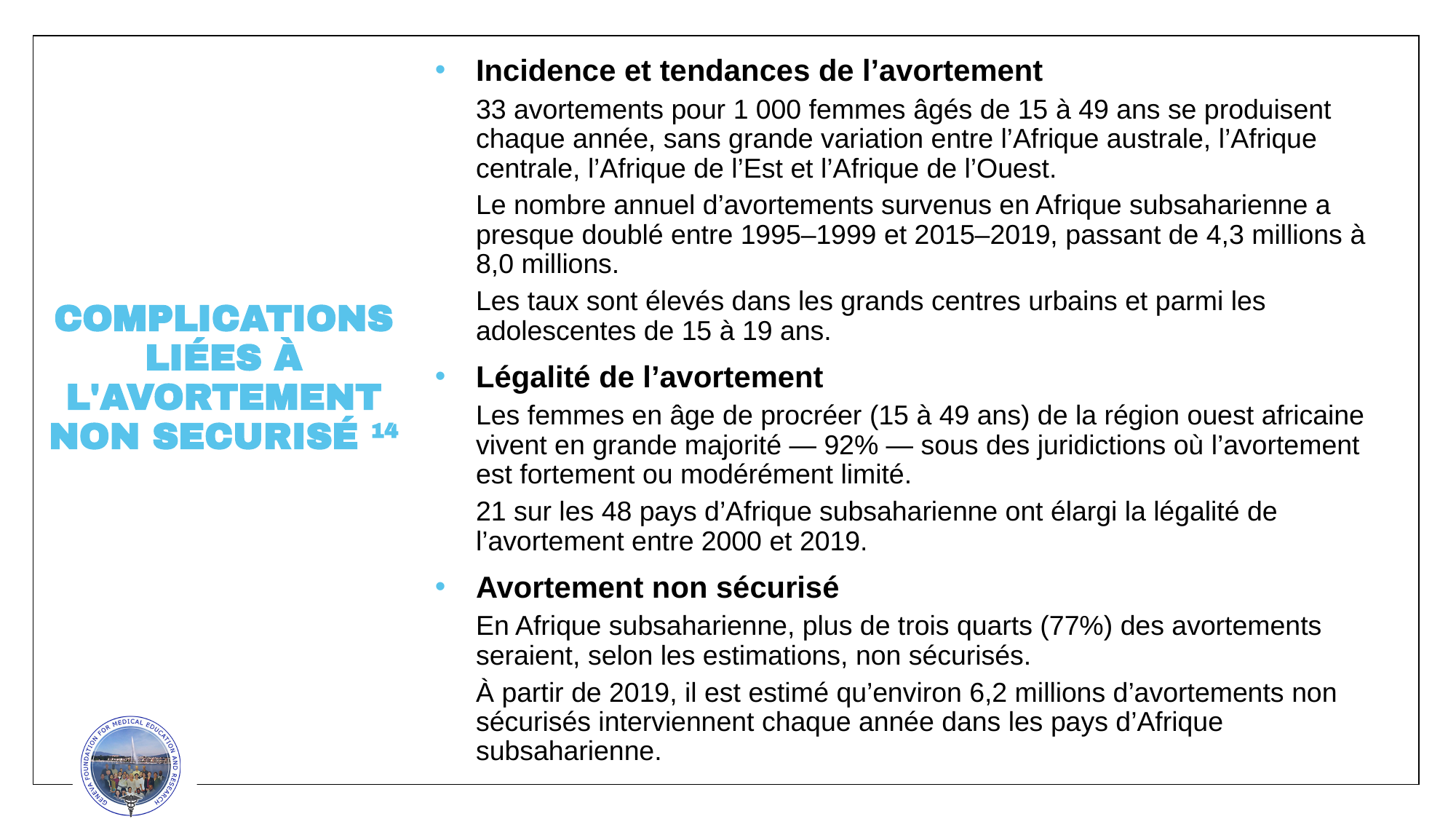

Incidence et tendances de l’avortement
33 avortements pour 1 000 femmes âgés de 15 à 49 ans se produisent chaque année, sans grande variation entre l’Afrique australe, l’Afrique centrale, l’Afrique de l’Est et l’Afrique de l’Ouest.
Le nombre annuel d’avortements survenus en Afrique subsaharienne a presque doublé entre 1995–1999 et 2015–2019, passant de 4,3 millions à 8,0 millions.
Les taux sont élevés dans les grands centres urbains et parmi les adolescentes de 15 à 19 ans.
Légalité de l’avortement
Les femmes en âge de procréer (15 à 49 ans) de la région ouest africaine vivent en grande majorité — 92% — sous des juridictions où l’avortement est fortement ou modérément limité.
21 sur les 48 pays d’Afrique subsaharienne ont élargi la légalité de l’avortement entre 2000 et 2019.
Avortement non sécurisé
En Afrique subsaharienne, plus de trois quarts (77%) des avortements seraient, selon les estimations, non sécurisés.
À partir de 2019, il est estimé qu’environ 6,2 millions d’avortements non sécurisés interviennent chaque année dans les pays d’Afrique subsaharienne.

# COMPLICATIONS LIÉES À L'AVORTEMENT NON SECURISÉ 14